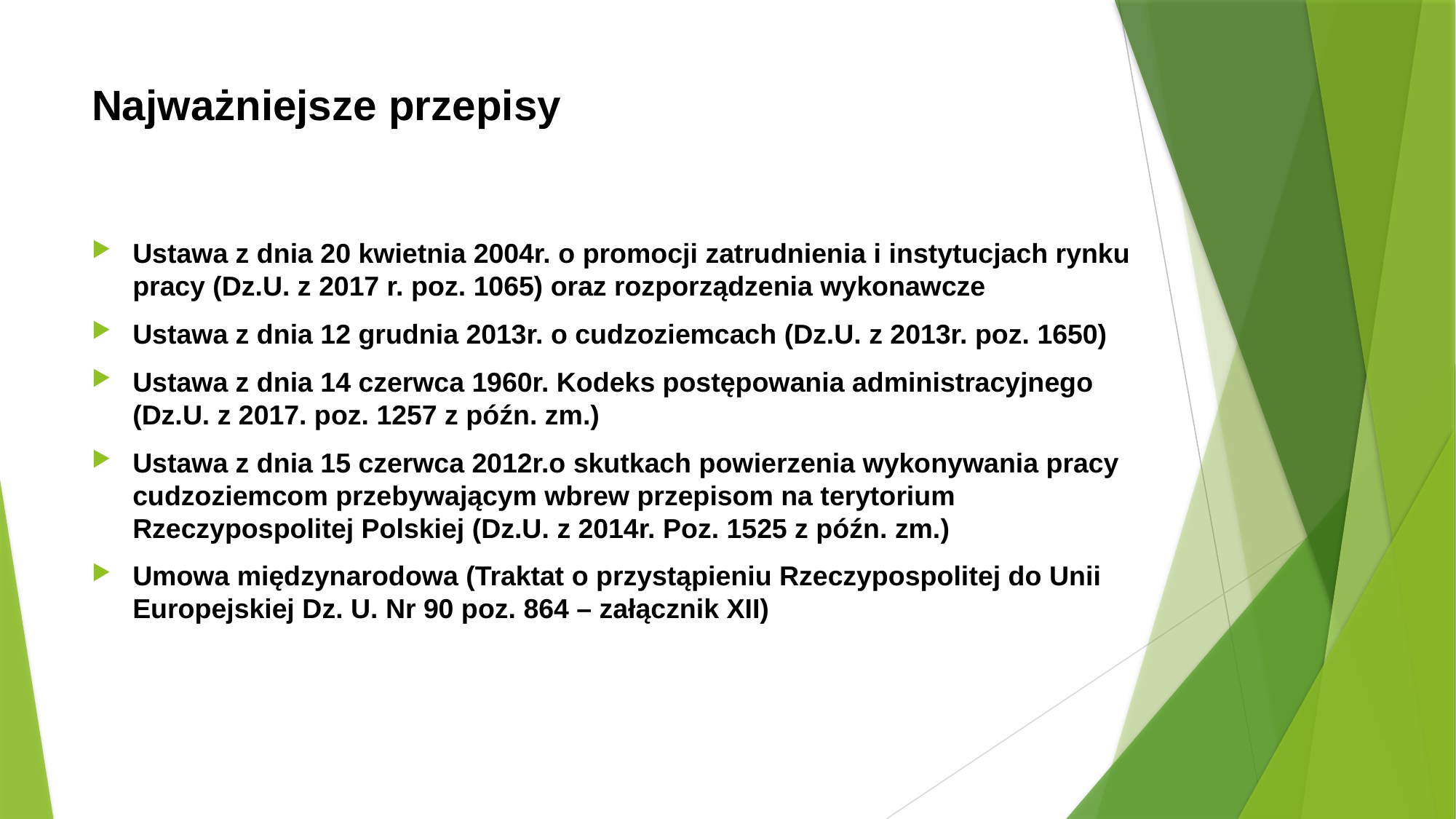

# Najważniejsze przepisy
Ustawa z dnia 20 kwietnia 2004r. o promocji zatrudnienia i instytucjach rynku pracy (Dz.U. z 2017 r. poz. 1065) oraz rozporządzenia wykonawcze
Ustawa z dnia 12 grudnia 2013r. o cudzoziemcach (Dz.U. z 2013r. poz. 1650)
Ustawa z dnia 14 czerwca 1960r. Kodeks postępowania administracyjnego (Dz.U. z 2017. poz. 1257 z późn. zm.)
Ustawa z dnia 15 czerwca 2012r.o skutkach powierzenia wykonywania pracy cudzoziemcom przebywającym wbrew przepisom na terytorium Rzeczypospolitej Polskiej (Dz.U. z 2014r. Poz. 1525 z późn. zm.)
Umowa międzynarodowa (Traktat o przystąpieniu Rzeczypospolitej do Unii Europejskiej Dz. U. Nr 90 poz. 864 – załącznik XII)